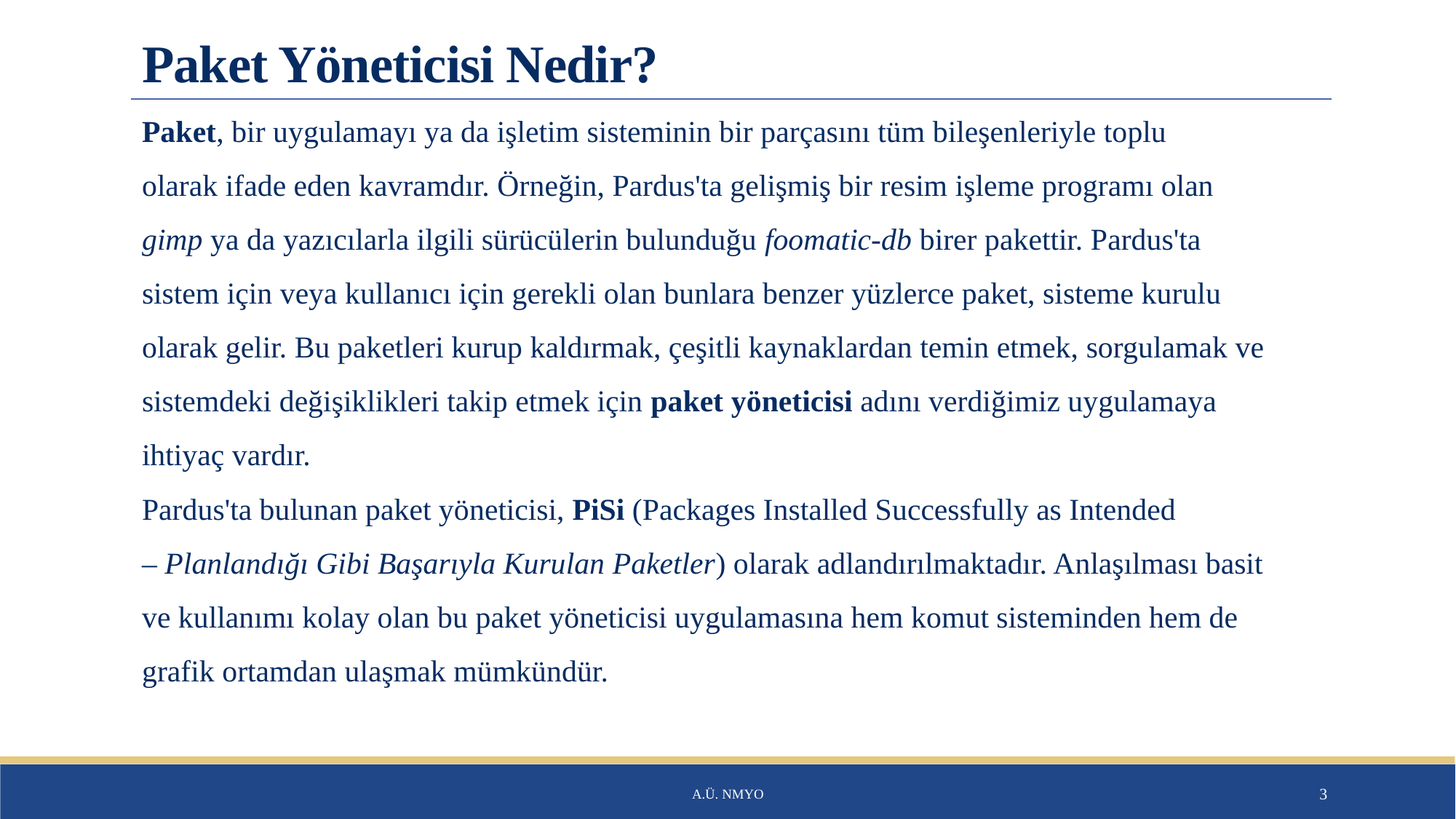

# Paket Yöneticisi Nedir?
Paket, bir uygulamayı ya da işletim sisteminin bir parçasını tüm bileşenleriyle toplu
olarak ifade eden kavramdır. Örneğin, Pardus'ta gelişmiş bir resim işleme programı olan
gimp ya da yazıcılarla ilgili sürücülerin bulunduğu foomatic-db birer pakettir. Pardus'ta
sistem için veya kullanıcı için gerekli olan bunlara benzer yüzlerce paket, sisteme kurulu
olarak gelir. Bu paketleri kurup kaldırmak, çeşitli kaynaklardan temin etmek, sorgulamak ve
sistemdeki değişiklikleri takip etmek için paket yöneticisi adını verdiğimiz uygulamaya
ihtiyaç vardır.
Pardus'ta bulunan paket yöneticisi, PiSi (Packages Installed Successfully as Intended
– Planlandığı Gibi Başarıyla Kurulan Paketler) olarak adlandırılmaktadır. Anlaşılması basit
ve kullanımı kolay olan bu paket yöneticisi uygulamasına hem komut sisteminden hem de
grafik ortamdan ulaşmak mümkündür.
A.Ü. NMYO
3